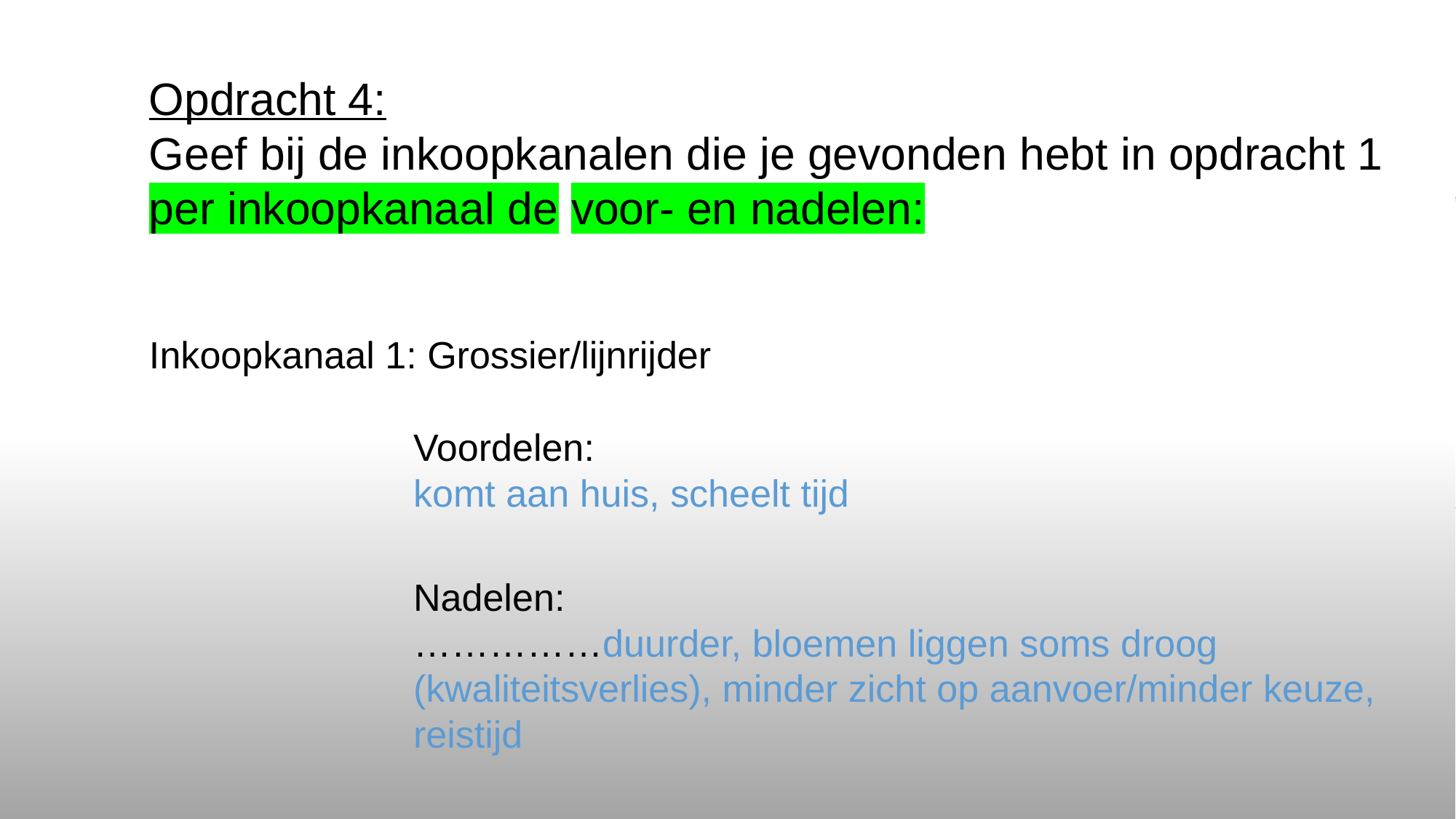

Opdracht 4:
Geef bij de inkoopkanalen die je gevonden hebt in opdracht 1 per inkoopkanaal de voor- en nadelen:
Inkoopkanaal 1: Grossier/lijnrijder
Voordelen:
komt aan huis, scheelt tijd

Nadelen:
……………duurder, bloemen liggen soms droog (kwaliteitsverlies), minder zicht op aanvoer/minder keuze, reistijd